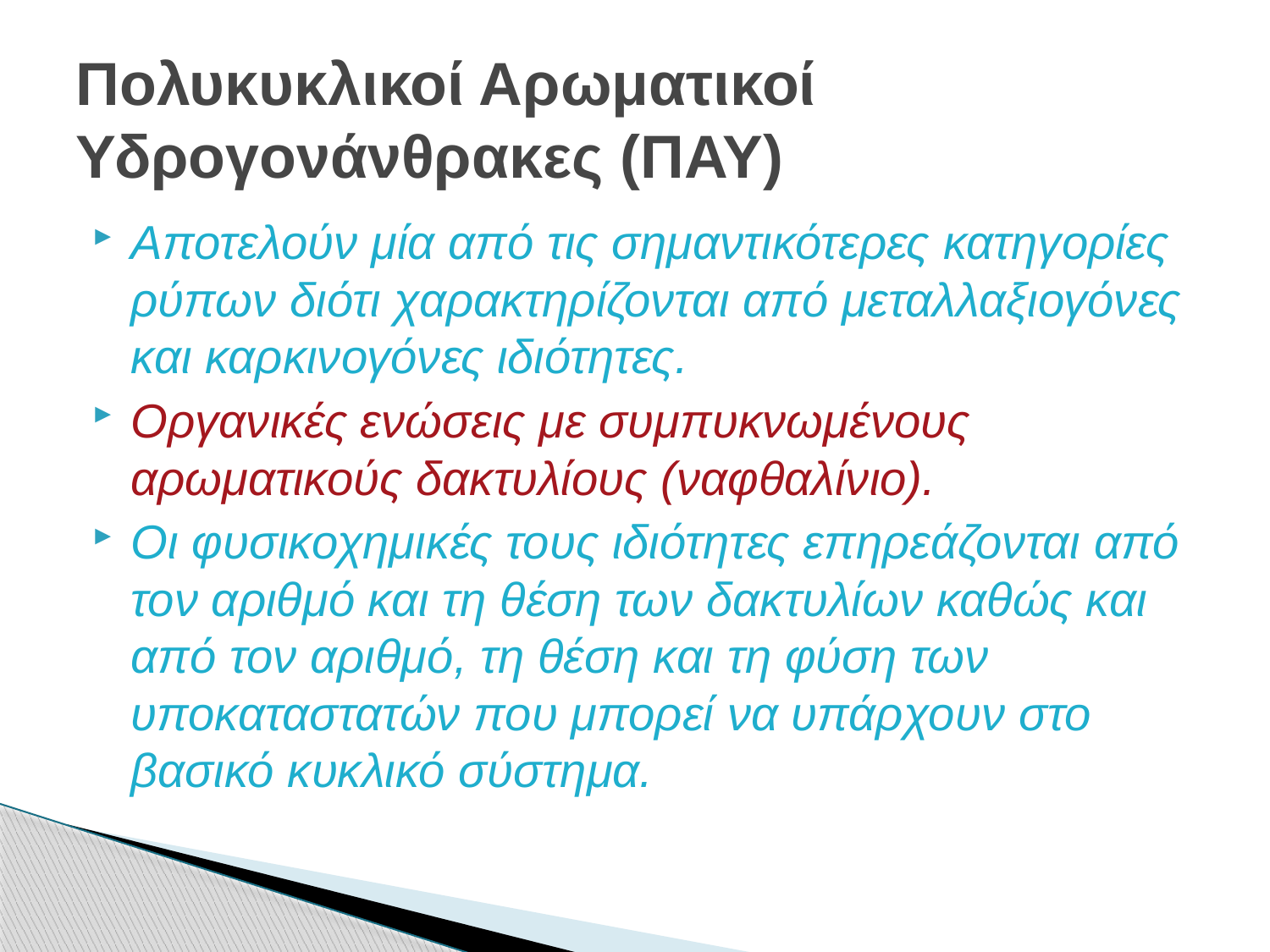

# Πολυκυκλικοί Αρωματικοί Υδρογονάνθρακες (ΠΑΥ)
Αποτελούν μία από τις σημαντικότερες κατηγορίες ρύπων διότι χαρακτηρίζονται από μεταλλαξιογόνες και καρκινογόνες ιδιότητες.
Οργανικές ενώσεις με συμπυκνωμένους αρωματικούς δακτυλίους (ναφθαλίνιο).
Οι φυσικοχημικές τους ιδιότητες επηρεάζονται από τον αριθμό και τη θέση των δακτυλίων καθώς και από τον αριθμό, τη θέση και τη φύση των υποκαταστατών που μπορεί να υπάρχουν στο βασικό κυκλικό σύστημα.